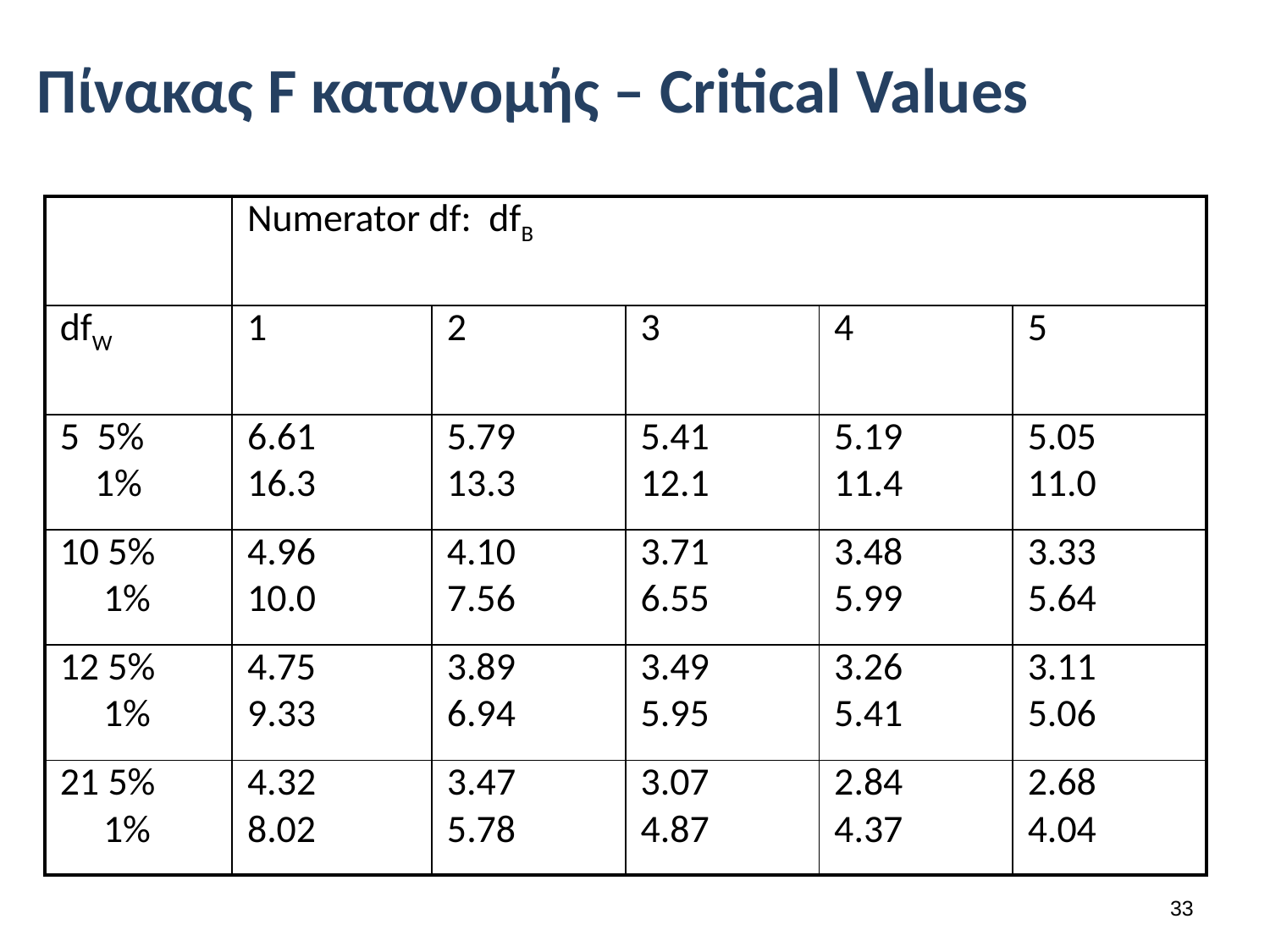

# Πίνακας F κατανομής – Critical Values
|  | Numerator df: dfB |  |  |  |  |
| --- | --- | --- | --- | --- | --- |
| dfW | 1 | 2 | 3 | 4 | 5 |
| 5 5% 1% | 6.61 16.3 | 5.79 13.3 | 5.41 12.1 | 5.19 11.4 | 5.05 11.0 |
| 10 5% 1% | 4.96 10.0 | 4.10 7.56 | 3.71 6.55 | 3.48 5.99 | 3.33 5.64 |
| 12 5% 1% | 4.75 9.33 | 3.89 6.94 | 3.49 5.95 | 3.26 5.41 | 3.11 5.06 |
| 21 5% 1% | 4.32 8.02 | 3.47 5.78 | 3.07 4.87 | 2.84 4.37 | 2.68 4.04 |
33